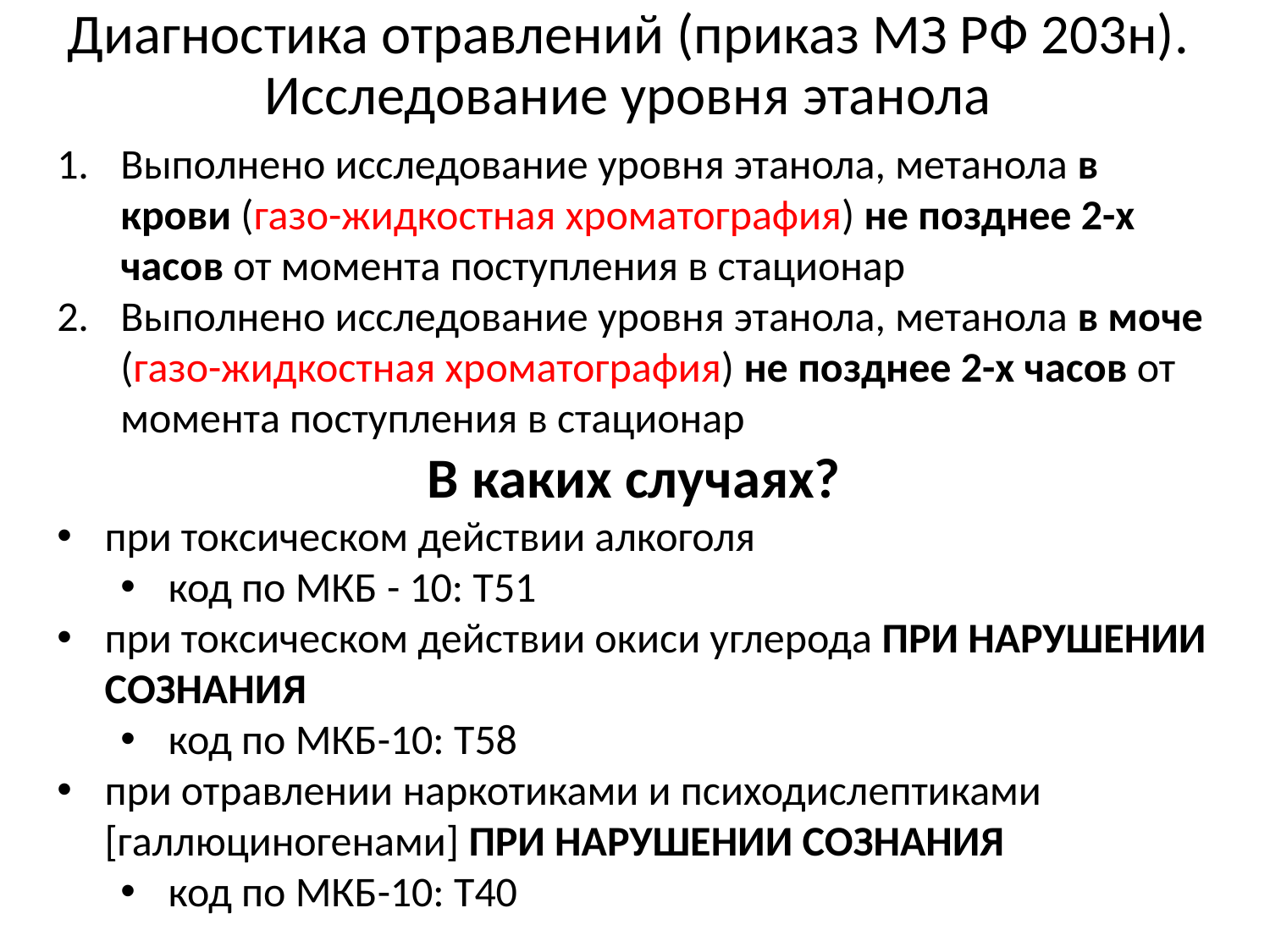

Диагностика отравлений (приказ МЗ РФ 203н). Исследование уровня этанола
Выполнено исследование уровня этанола, метанола в крови (газо-жидкостная хроматография) не позднее 2-х часов от момента поступления в стационар
Выполнено исследование уровня этанола, метанола в моче (газо-жидкостная хроматография) не позднее 2-х часов от момента поступления в стационар
В каких случаях?
при токсическом действии алкоголя
код по МКБ - 10: Т51
при токсическом действии окиси углерода ПРИ НАРУШЕНИИ СОЗНАНИЯ
код по МКБ-10: Т58
при отравлении наркотиками и психодислептиками [галлюциногенами] ПРИ НАРУШЕНИИ СОЗНАНИЯ
код по МКБ-10: Т40